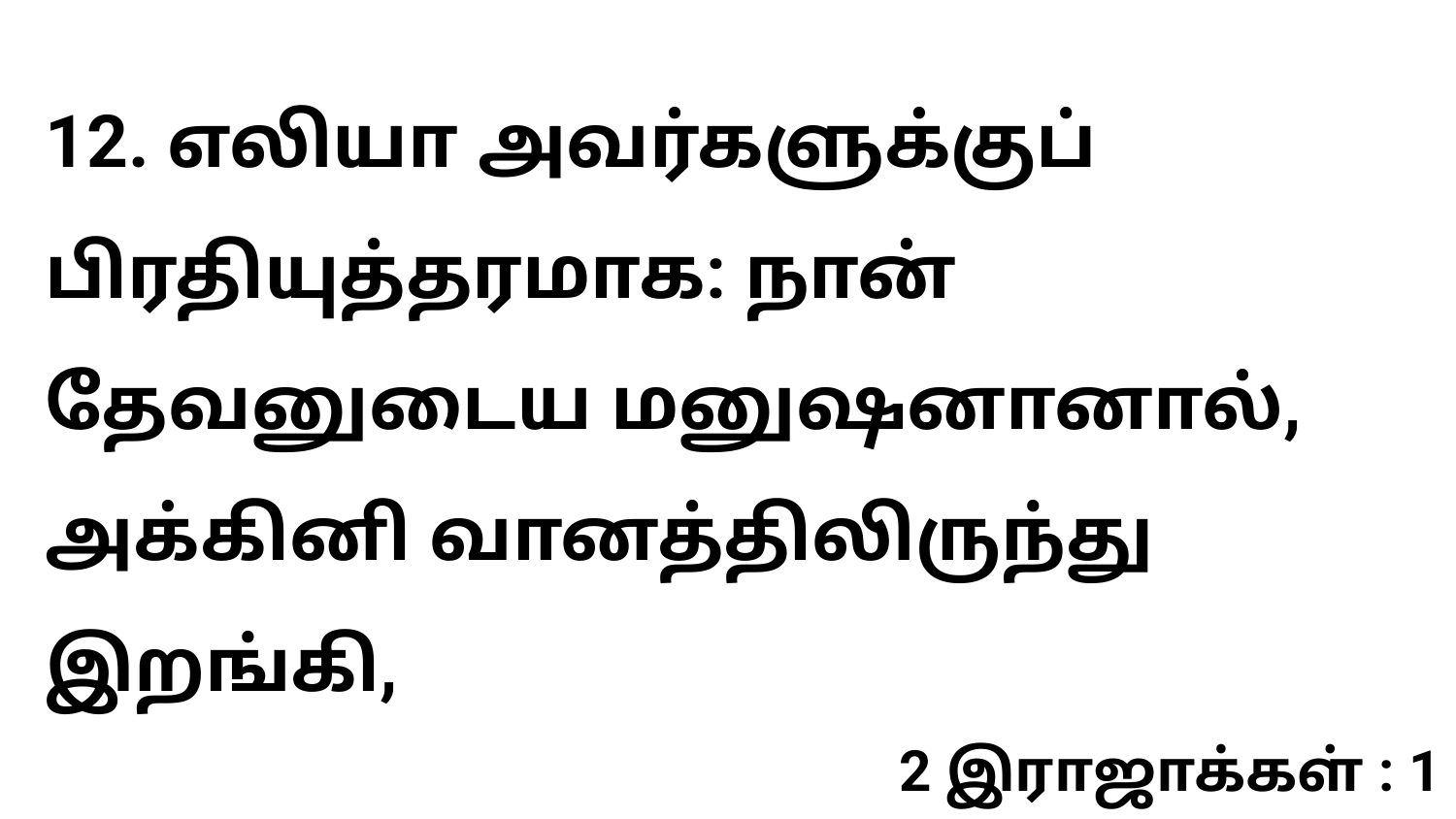

12. எலியா அவர்களுக்குப் பிரதியுத்தரமாக: நான் தேவனுடைய மனுஷனானால், அக்கினி வானத்திலிருந்து இறங்கி,
2 இராஜாக்கள் : 1